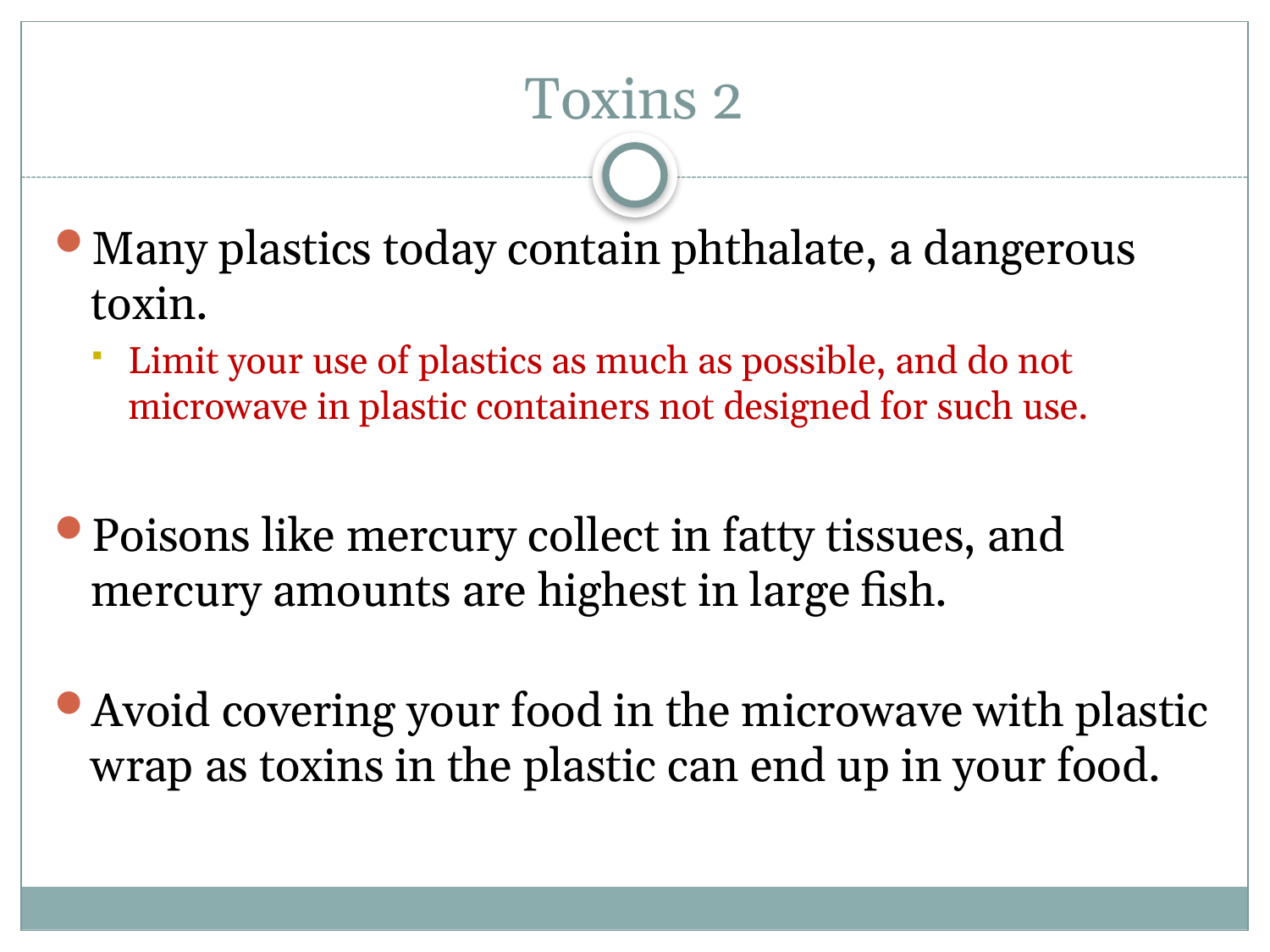

# Toxins 2
Many plastics today contain phthalate, a dangerous toxin.
Limit your use of plastics as much as possible, and do not microwave in plastic containers not designed for such use.

Poisons like mercury collect in fatty tissues, and mercury amounts are highest in large fish.
Avoid covering your food in the microwave with plastic wrap as toxins in the plastic can end up in your food.